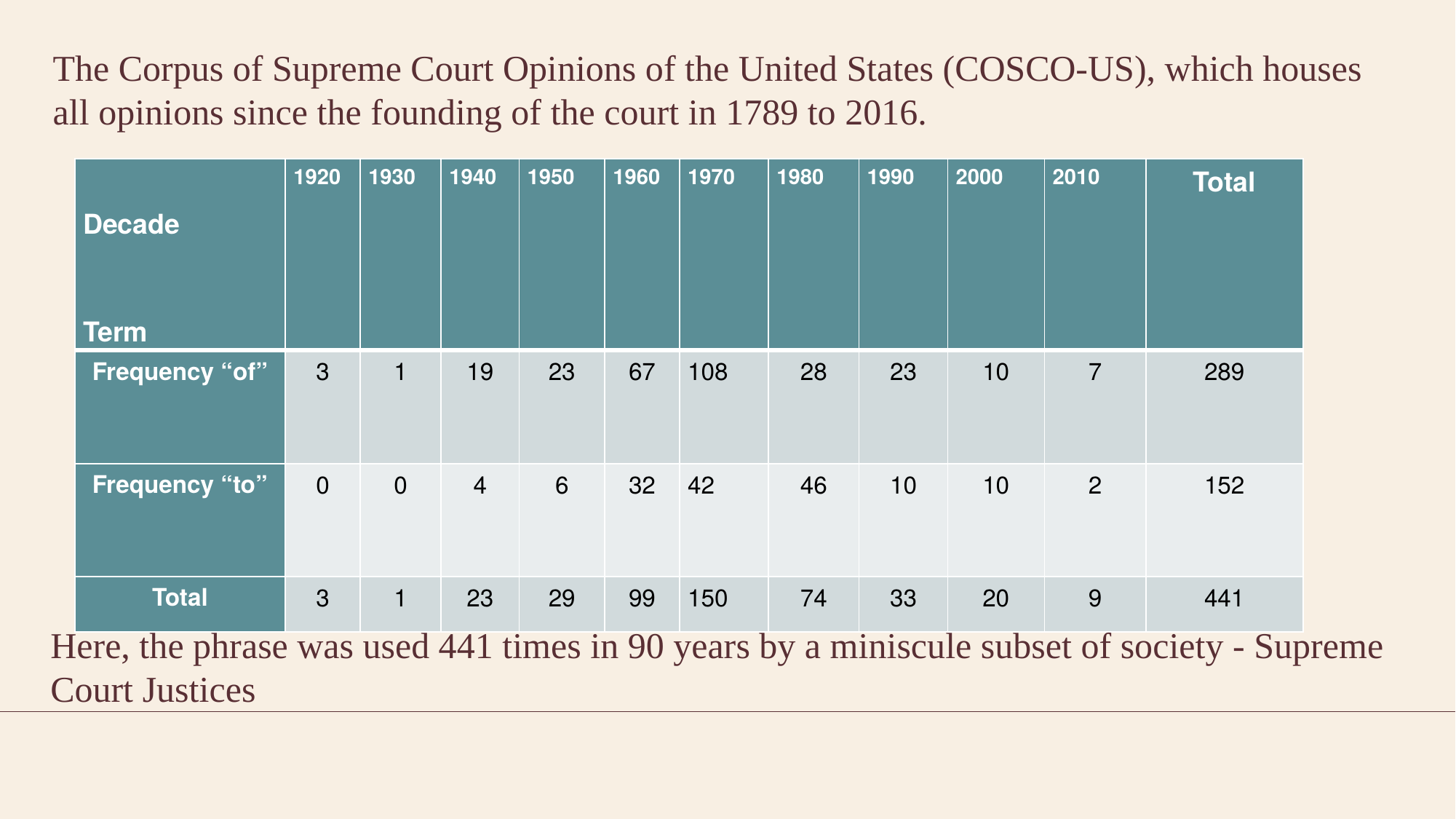

# The Corpus of Supreme Court Opinions of the United States (COSCO-US), which houses all opinions since the founding of the court in 1789 to 2016.
| Decade Term | 1920 | 1930 | 1940 | 1950 | 1960 | 1970 | 1980 | 1990 | 2000 | 2010 | Total |
| --- | --- | --- | --- | --- | --- | --- | --- | --- | --- | --- | --- |
| Frequency “of” | 3 | 1 | 19 | 23 | 67 | 108 | 28 | 23 | 10 | 7 | 289 |
| Frequency “to” | 0 | 0 | 4 | 6 | 32 | 42 | 46 | 10 | 10 | 2 | 152 |
| Total | 3 | 1 | 23 | 29 | 99 | 150 | 74 | 33 | 20 | 9 | 441 |
Here, the phrase was used 441 times in 90 years by a miniscule subset of society - Supreme Court Justices